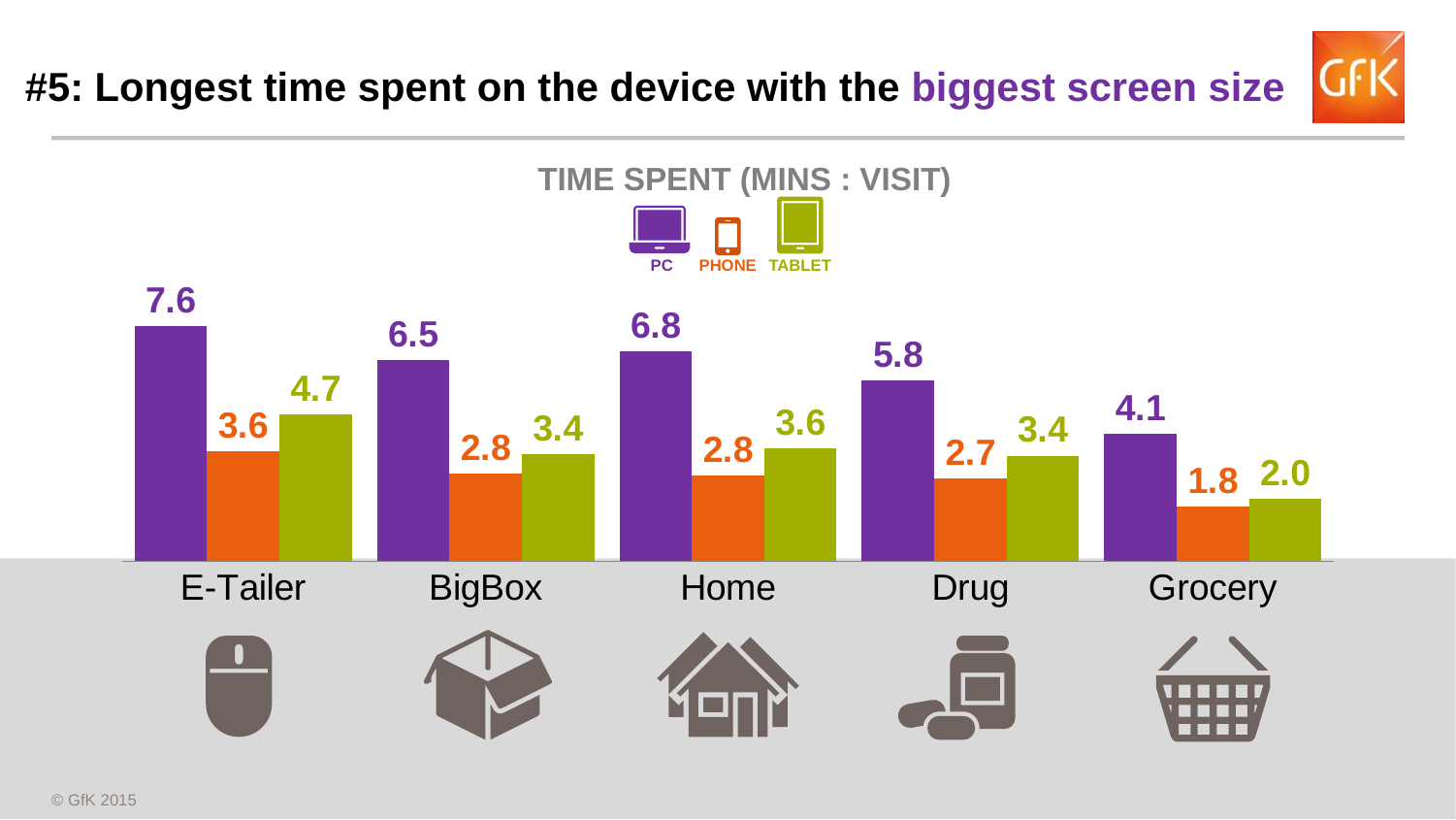

# #5: Longest time spent on the device with the biggest screen size

TIME SPENT (MINS : VISIT)

### Chart

| Category | PC | PHONE | TABLET |
|---|---|---|---|
| E-Tailer | 7.607348076741328 | 3.560127652379745 | 4.742031982354563 |
| BigBox | 6.508868894601543 | 2.822093273157103 | 3.445863166268893 |
| Home | 6.784772727272728 | 2.773359840954275 | 3.638114754098361 |
| Drug | 5.835144927536231 | 2.67526690391459 | 3.41 |
| Grocery | 4.11135531135531 | 1.771312143439283 | 2.029661016949153 |

TABLET
PHONE
PC

© GfK 2015